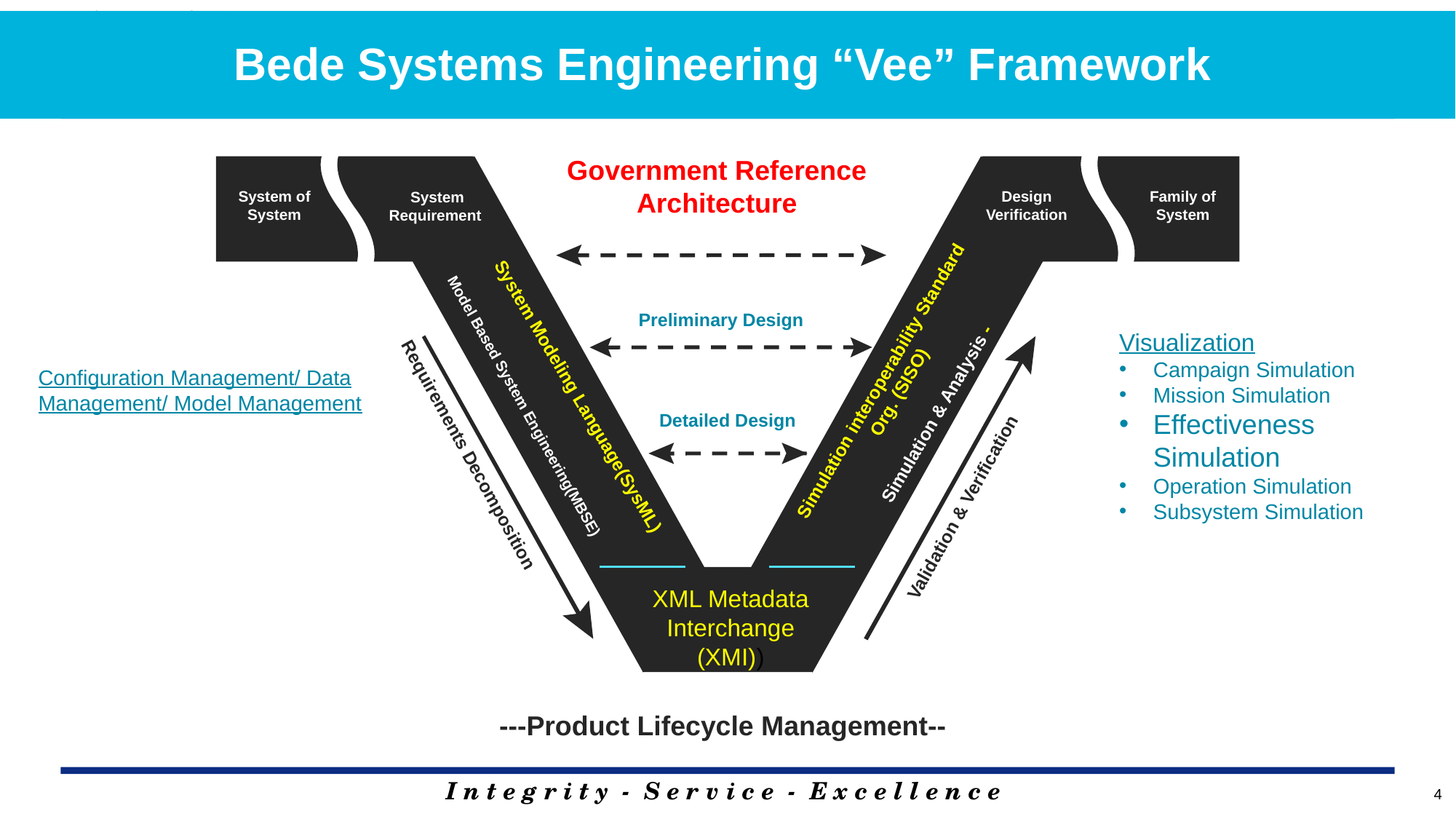

Bede Systems Engineering “Vee” Framework
Government Reference Architecture

System of System
Design
Verification
Family of System
System Requirement

Preliminary Design
Visualization
Campaign Simulation
Mission Simulation
Effectiveness Simulation
Operation Simulation
Subsystem Simulation

Simulation interoperability Standard Org. (SISO)

Simulation & Analysis -
Configuration Management/ Data Management/ Model Management
System Modeling Language(SysML)
Model Based System Engineering(MBSE)
Detailed Design
Requirements Decomposition

Validation & Verification
XML Metadata Interchange (XMI))

---Product Lifecycle Management--
4